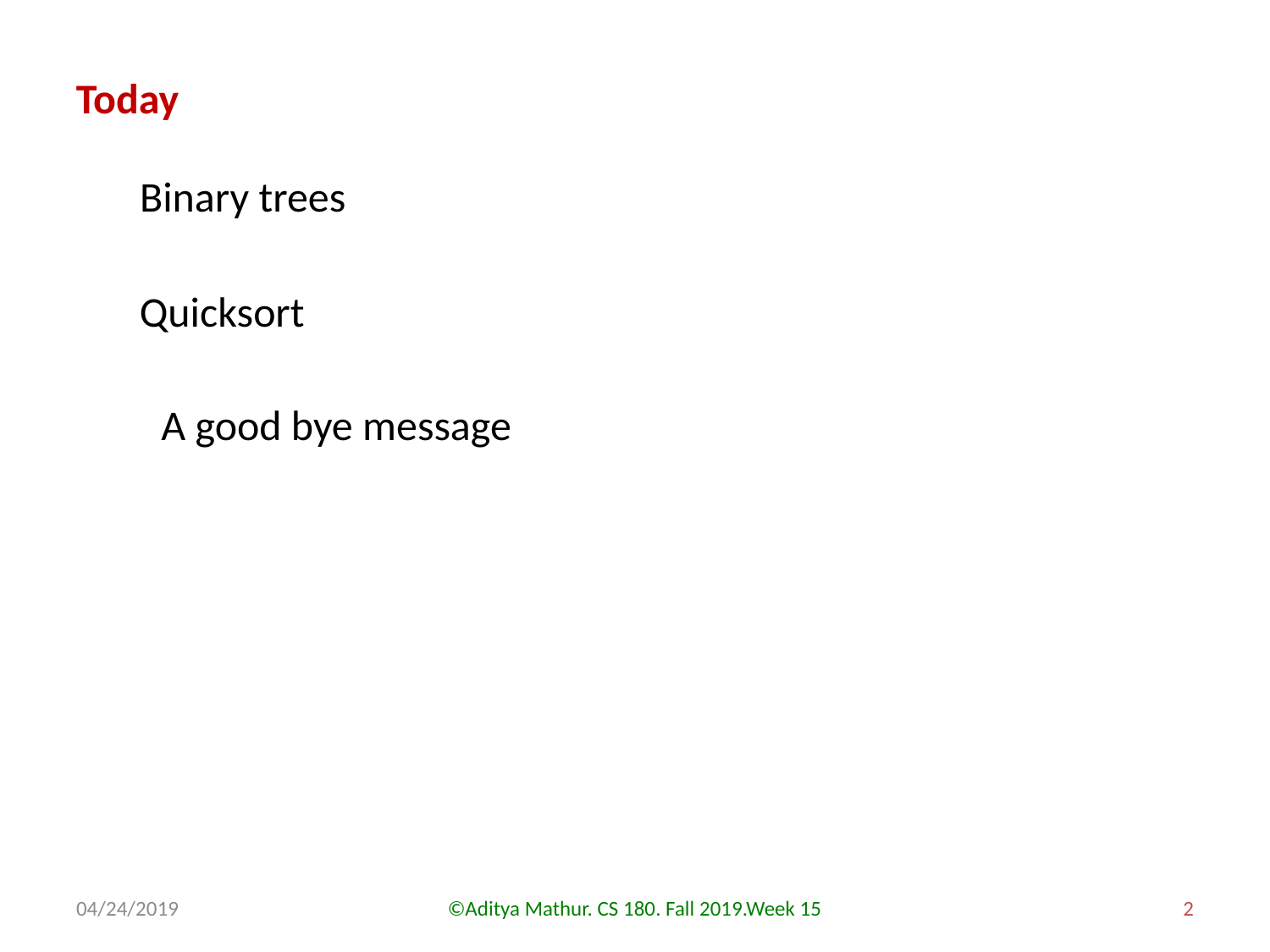

Today
Binary trees
Quicksort
A good bye message
04/24/2019
©Aditya Mathur. CS 180. Fall 2019.Week 15
2